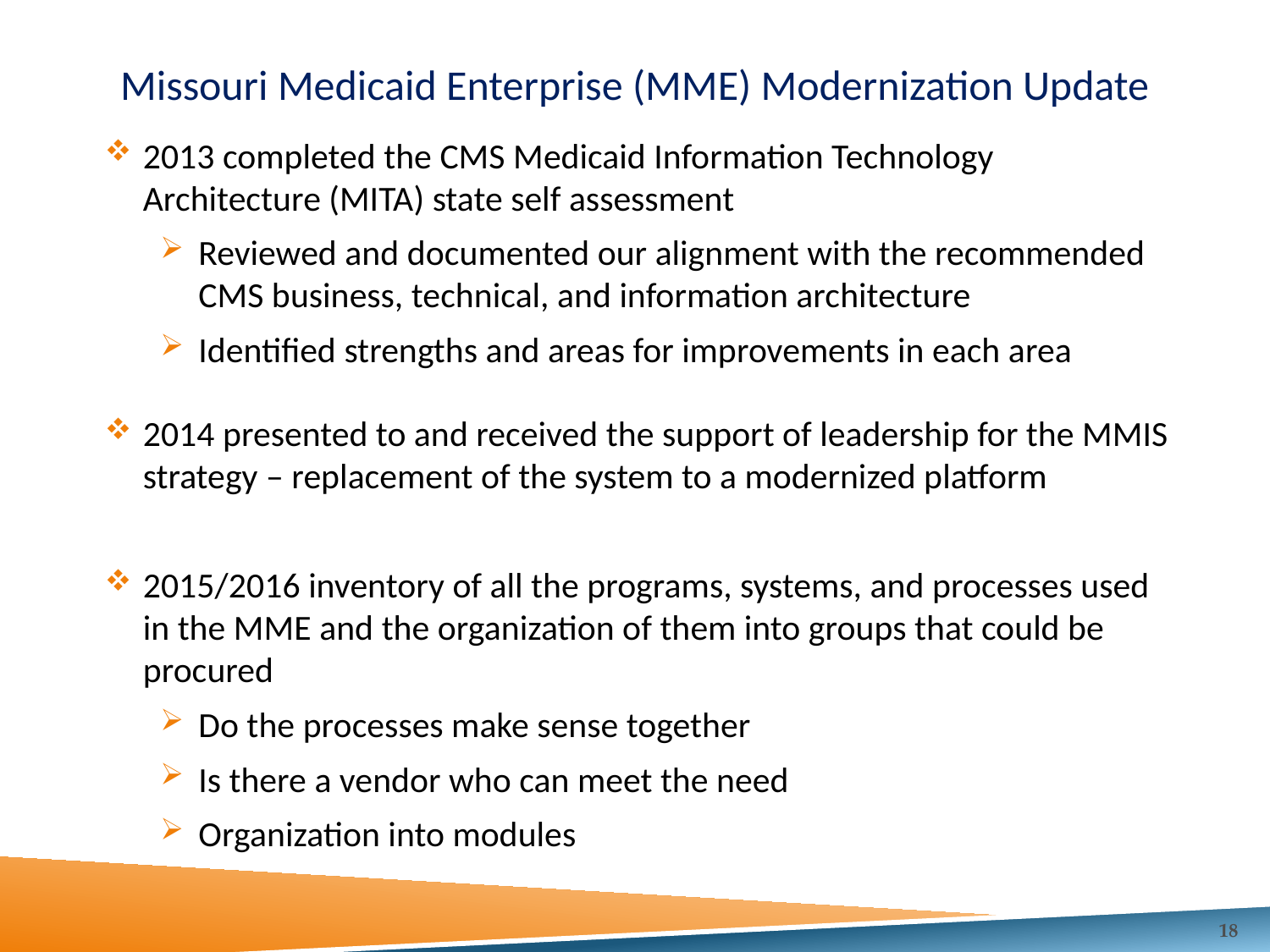

# Missouri Medicaid Enterprise (MME) Modernization Update
2013 completed the CMS Medicaid Information Technology Architecture (MITA) state self assessment
Reviewed and documented our alignment with the recommended CMS business, technical, and information architecture
Identified strengths and areas for improvements in each area

2014 presented to and received the support of leadership for the MMIS strategy – replacement of the system to a modernized platform

2015/2016 inventory of all the programs, systems, and processes used in the MME and the organization of them into groups that could be procured
Do the processes make sense together
Is there a vendor who can meet the need
Organization into modules

18